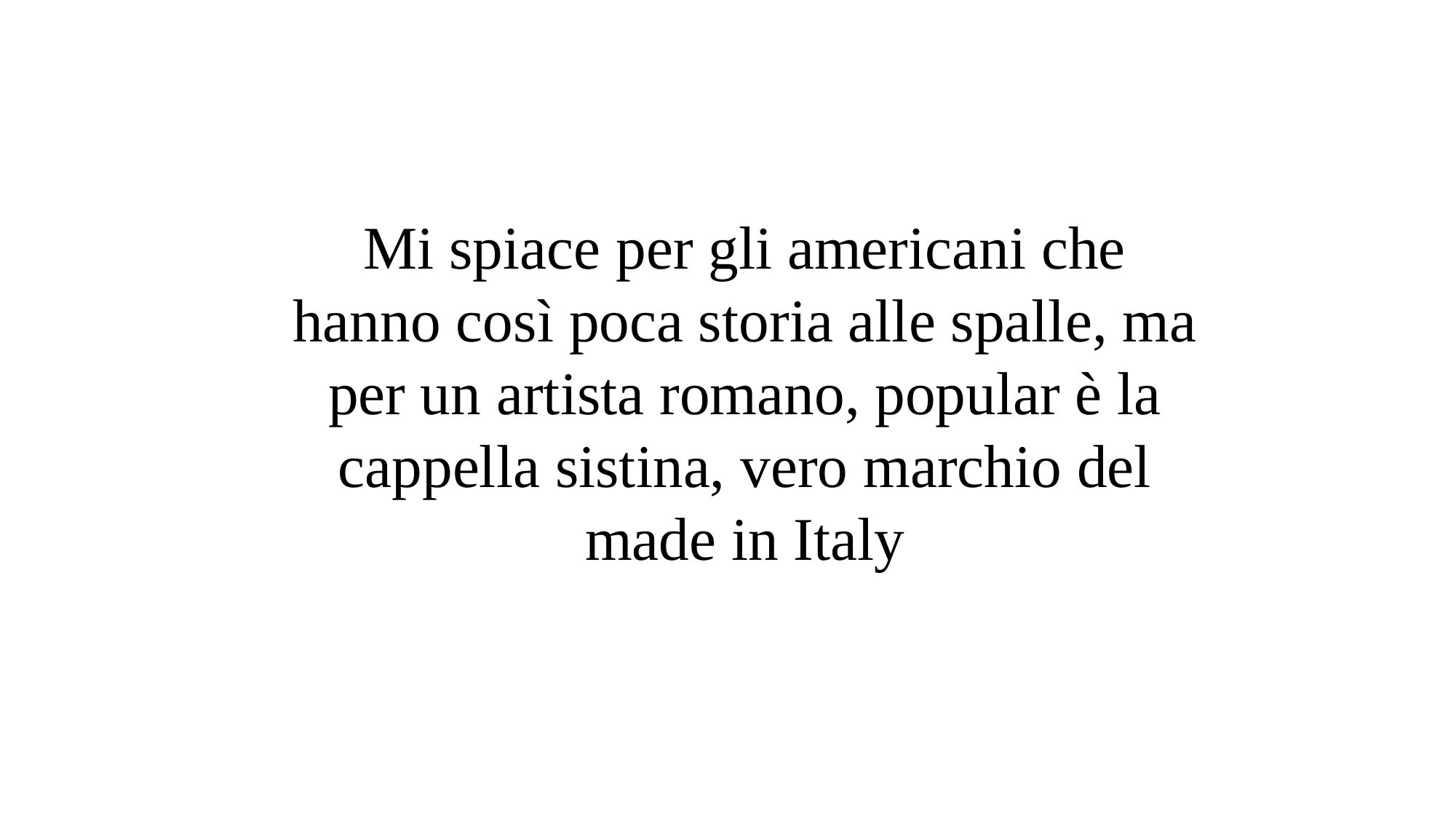

Mi spiace per gli americani che hanno così poca storia alle spalle, ma per un artista romano, popular è la cappella sistina, vero marchio del made in Italy